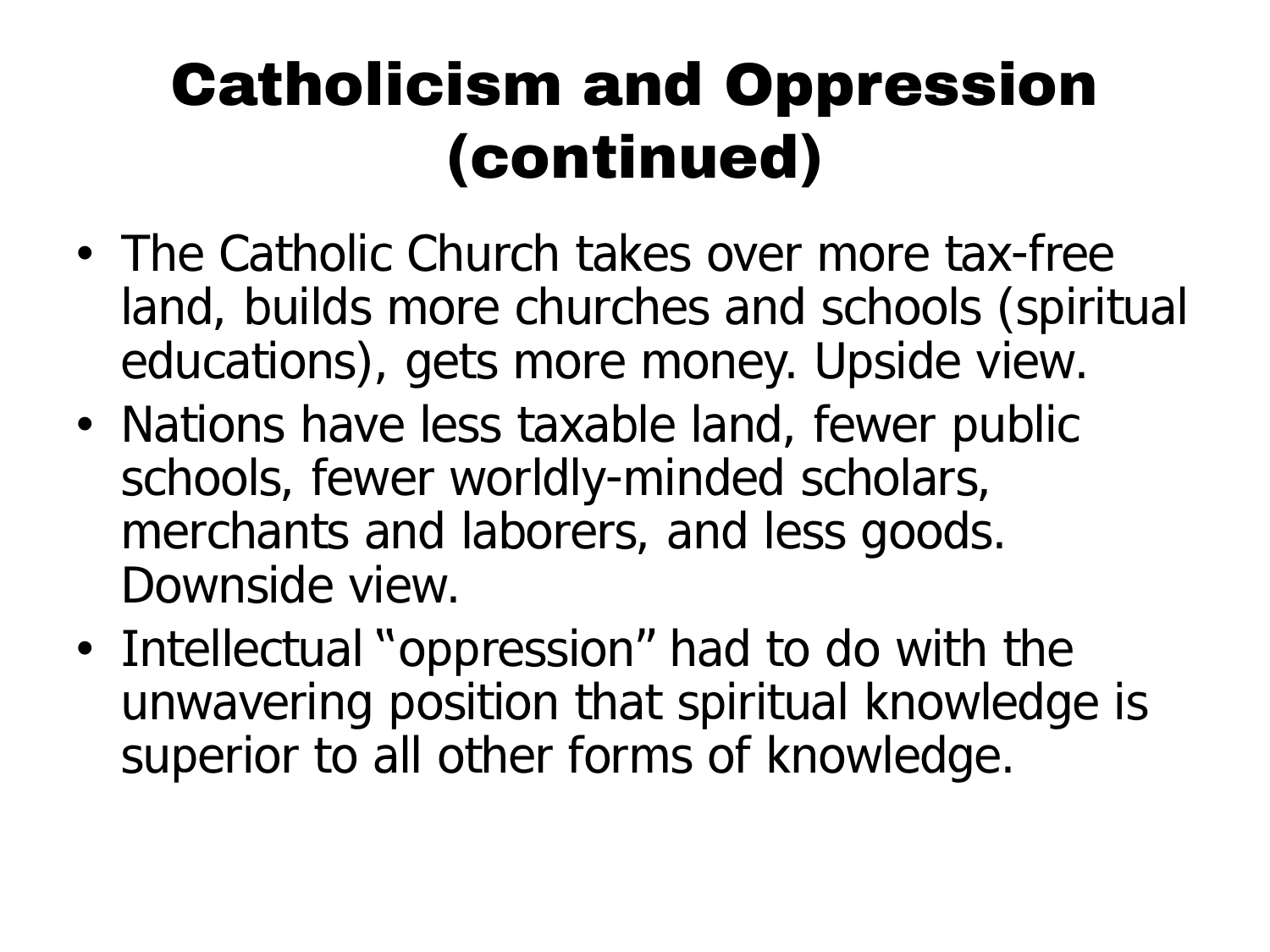

# Catholicism and Oppression (continued)
The Catholic Church takes over more tax-free land, builds more churches and schools (spiritual educations), gets more money. Upside view.
Nations have less taxable land, fewer public schools, fewer worldly-minded scholars, merchants and laborers, and less goods. Downside view.
Intellectual “oppression” had to do with the unwavering position that spiritual knowledge is superior to all other forms of knowledge.